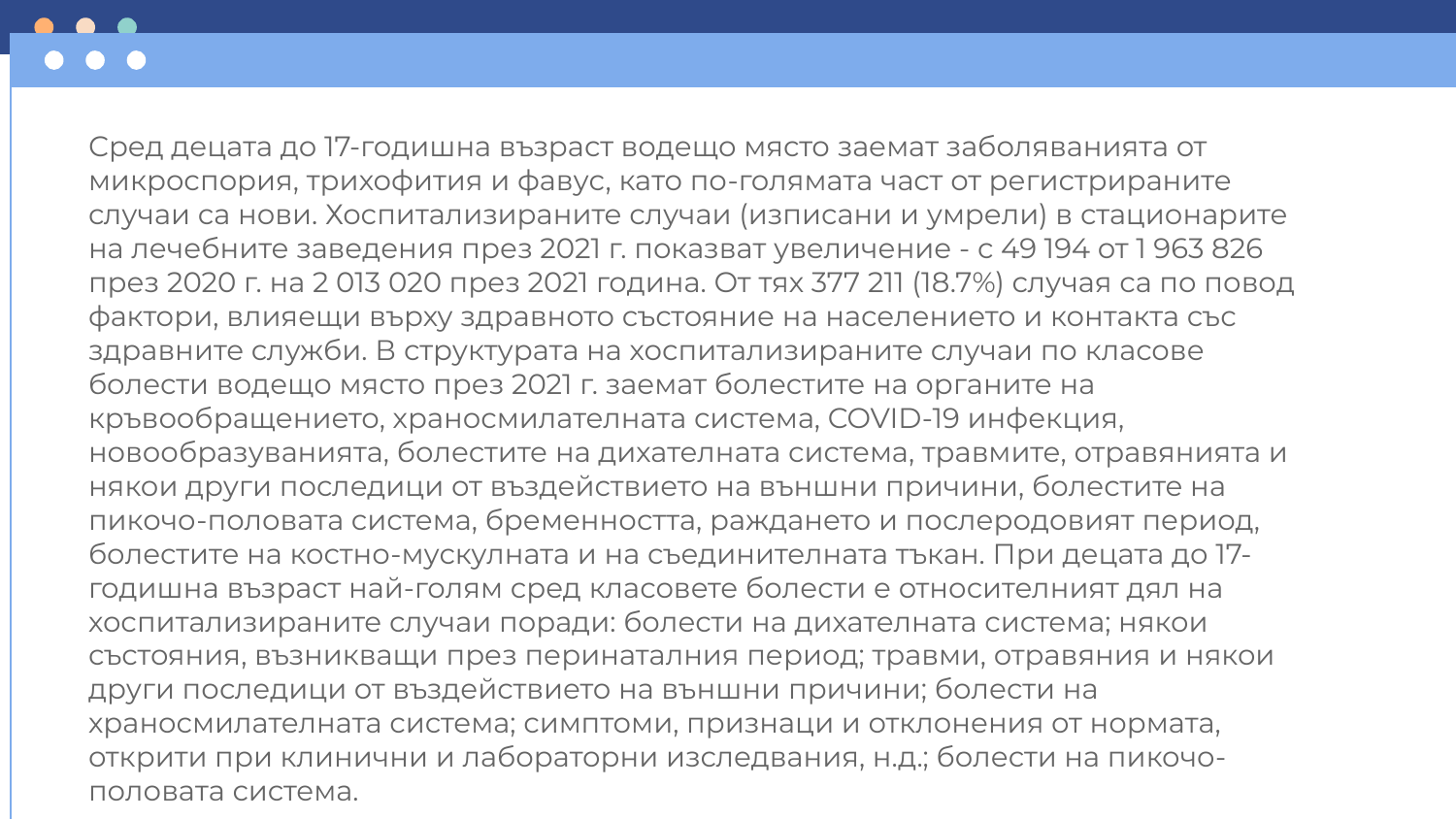

Сред децата до 17-годишна възраст водещо място заемат заболяванията от микроспория, трихофития и фавус, като по-голямата част от регистрираните случаи са нови. Хоспитализираните случаи (изписани и умрели) в стационарите на лечебните заведения през 2021 г. показват увеличение - с 49 194 от 1 963 826 през 2020 г. на 2 013 020 през 2021 година. От тях 377 211 (18.7%) случая са по повод фактори, влияещи върху здравното състояние на населението и контакта със здравните служби. В структурата на хоспитализираните случаи по класове болести водещо място през 2021 г. заемат болестите на органите на кръвообращението, храносмилателната система, COVID-19 инфекция, новообразуванията, болестите на дихателната система, травмите, отравянията и някои други последици от въздействието на външни причини, болестите на пикочо-половата система, бременността, раждането и послеродовият период, болестите на костно-мускулната и на съединителната тъкан. При децата до 17-годишна възраст най-голям сред класовете болести е относителният дял на хоспитализираните случаи поради: болести на дихателната система; някои състояния, възникващи през перинаталния период; травми, отравяния и някои други последици от въздействието на външни причини; болести на храносмилателната система; симптоми, признаци и отклонения от нормата, открити при клинични и лабораторни изследвания, н.д.; болести на пикочо-половата система.